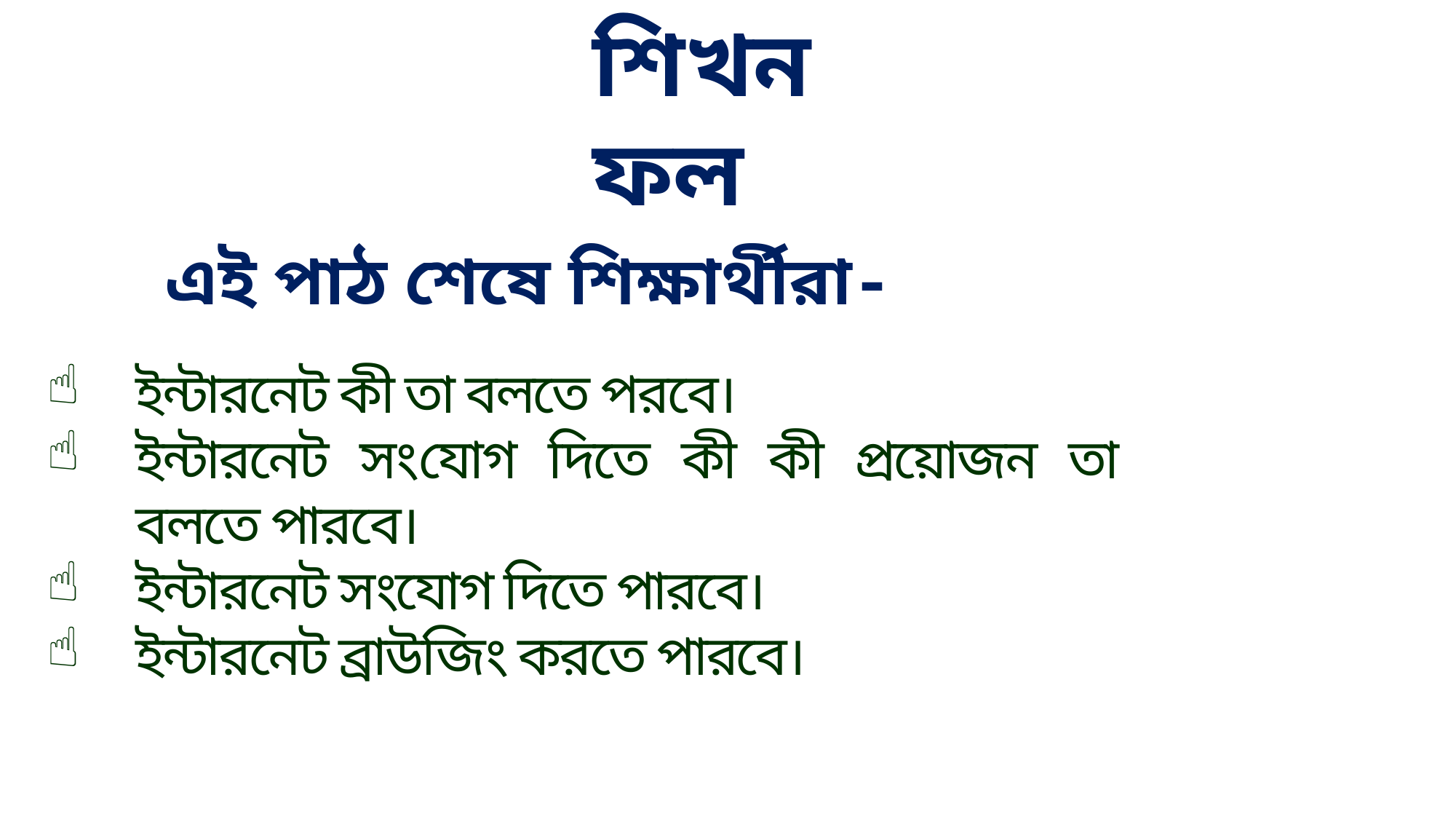

শিখনফল
এই পাঠ শেষে শিক্ষার্থীরা-
ইন্টারনেট কী তা বলতে পরবে।
ইন্টারনেট সংযোগ দিতে কী কী প্রয়োজন তা বলতে পারবে।
ইন্টারনেট সংযোগ দিতে পারবে।
ইন্টারনেট ব্রাউজিং করতে পারবে।